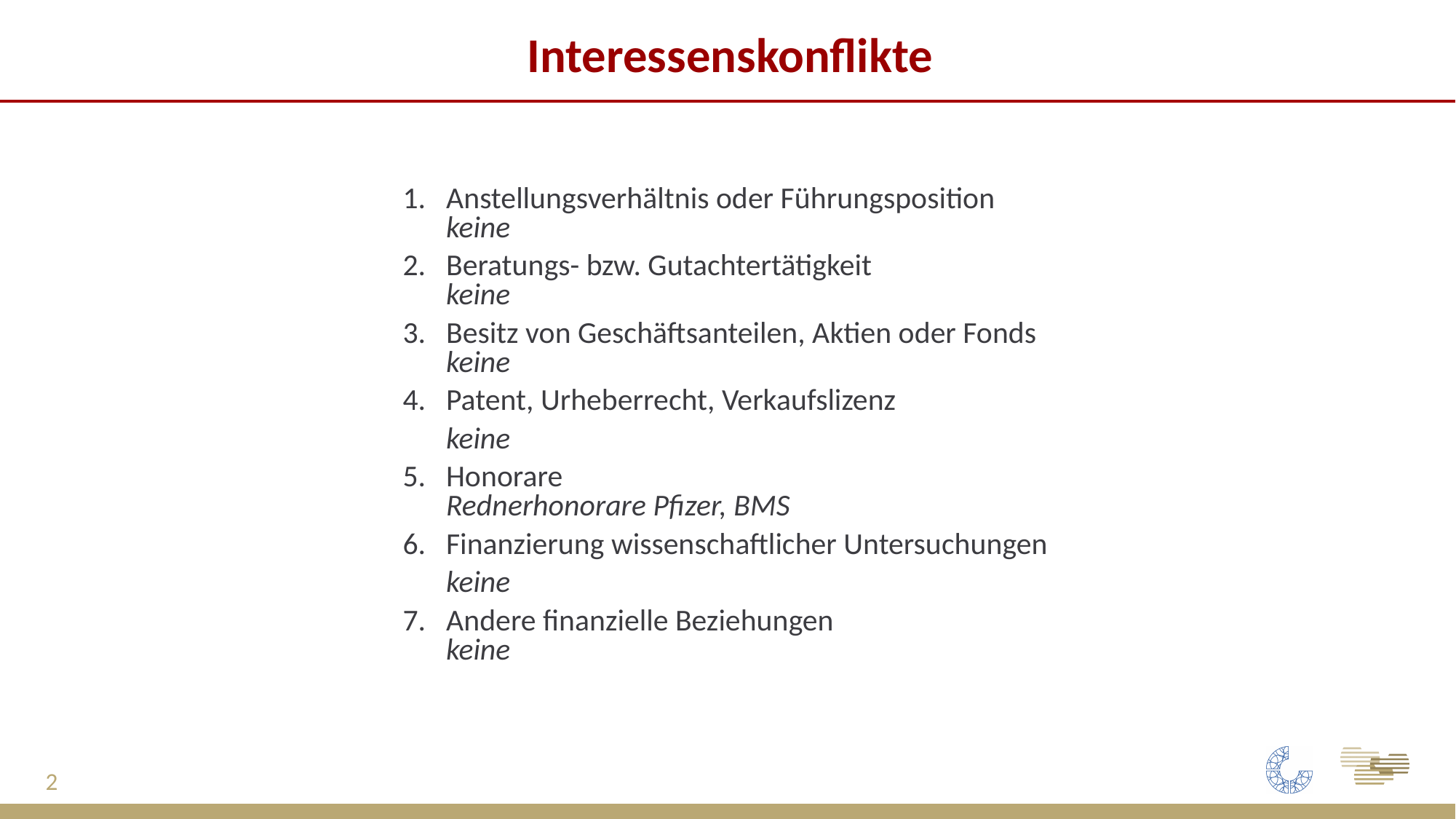

Interessenskonflikte
Anstellungsverhältnis oder Führungsposition
keine
Beratungs- bzw. Gutachtertätigkeit
keine
Besitz von Geschäftsanteilen, Aktien oder Fonds
keine
Patent, Urheberrecht, Verkaufslizenz
	keine
Honorare
Rednerhonorare Pfizer, BMS
Finanzierung wissenschaftlicher Untersuchungen
	keine
Andere finanzielle Beziehungen
keine